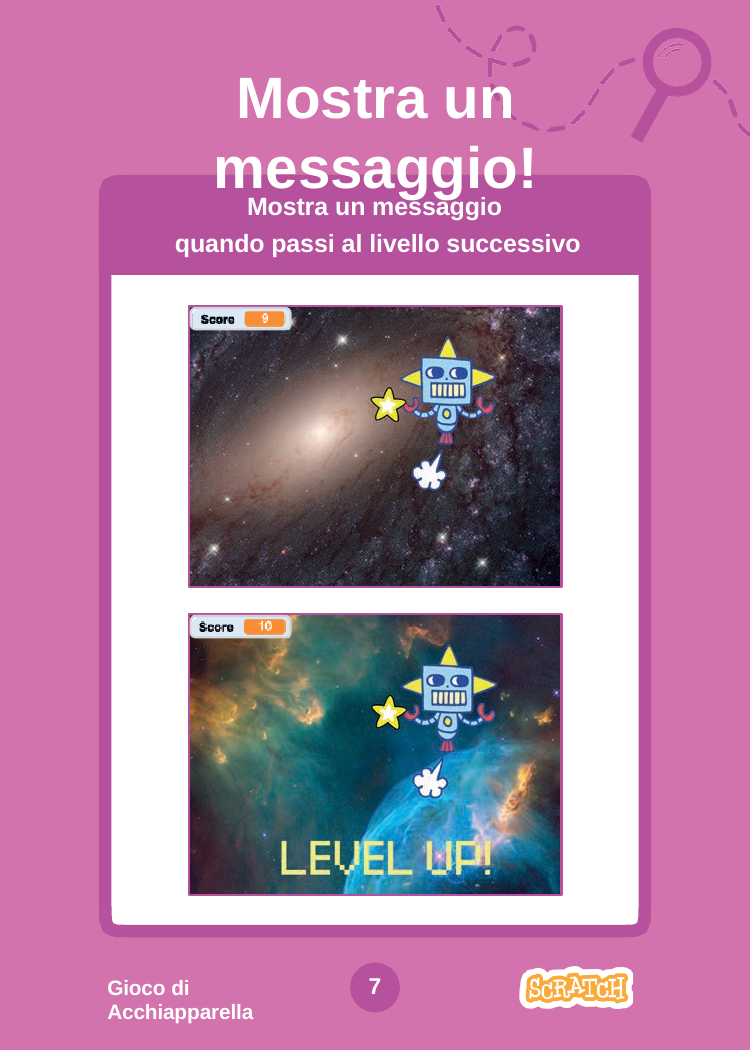

# Mostra un messaggio!

Mostra un messaggio
quando passi al livello successivo

7
Gioco di Acchiapparella